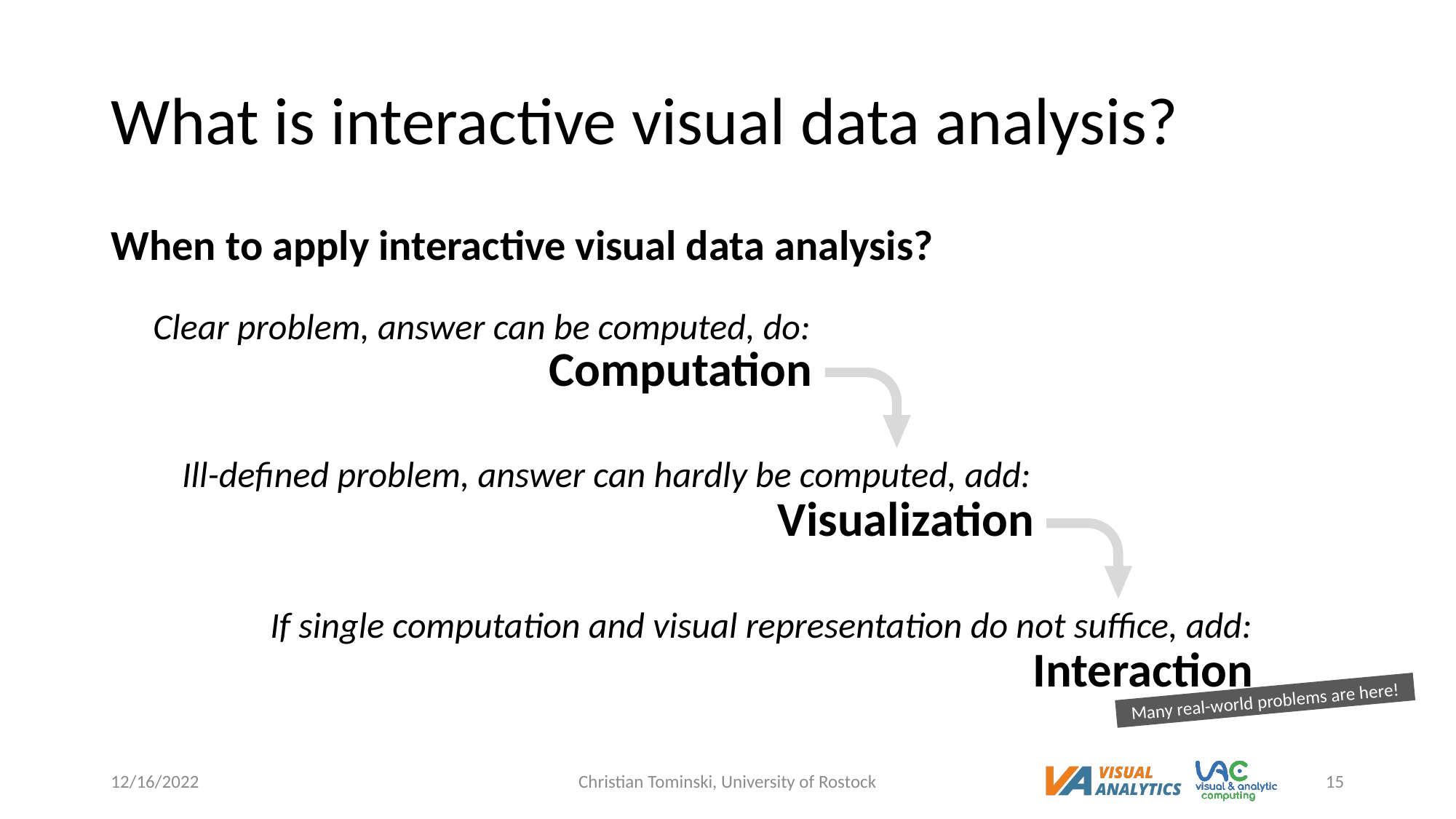

# What is interactive visual data analysis?
When to apply interactive visual data analysis?
Clear problem, answer can be computed, do:
Computation

Ill-defined problem, answer can hardly be computed, add:
Visualization

If single computation and visual representation do not suffice, add:
Interaction
Many real-world problems are here!
12/16/2022
Christian Tominski, University of Rostock
15